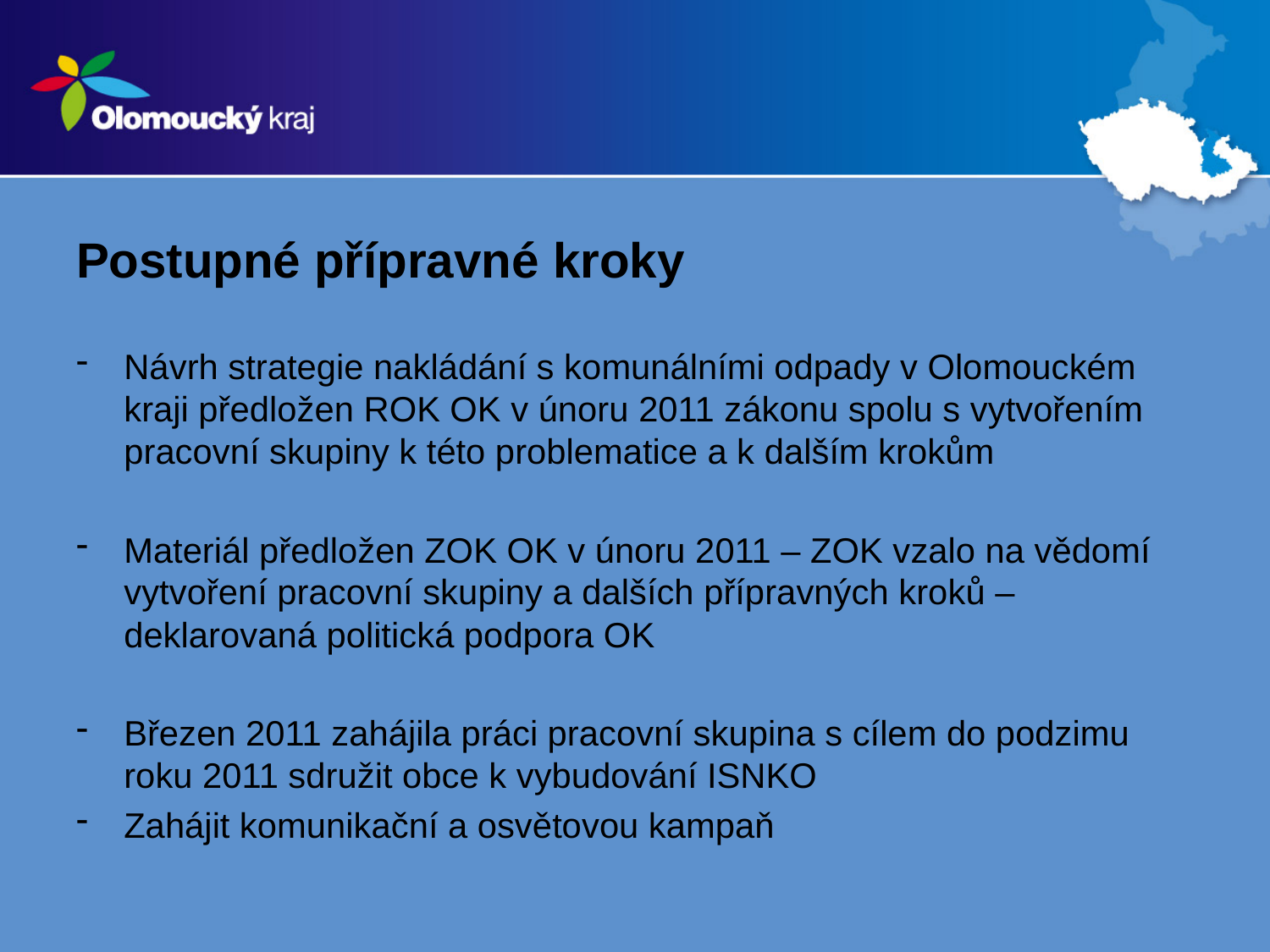

Postupné přípravné kroky

Návrh strategie nakládání s komunálními odpady v Olomouckém kraji předložen ROK OK v únoru 2011 zákonu spolu s vytvořením pracovní skupiny k této problematice a k dalším krokům

Materiál předložen ZOK OK v únoru 2011 – ZOK vzalo na vědomí vytvoření pracovní skupiny a dalších přípravných kroků – deklarovaná politická podpora OK

Březen 2011 zahájila práci pracovní skupina s cílem do podzimu roku 2011 sdružit obce k vybudování ISNKO
Zahájit komunikační a osvětovou kampaň